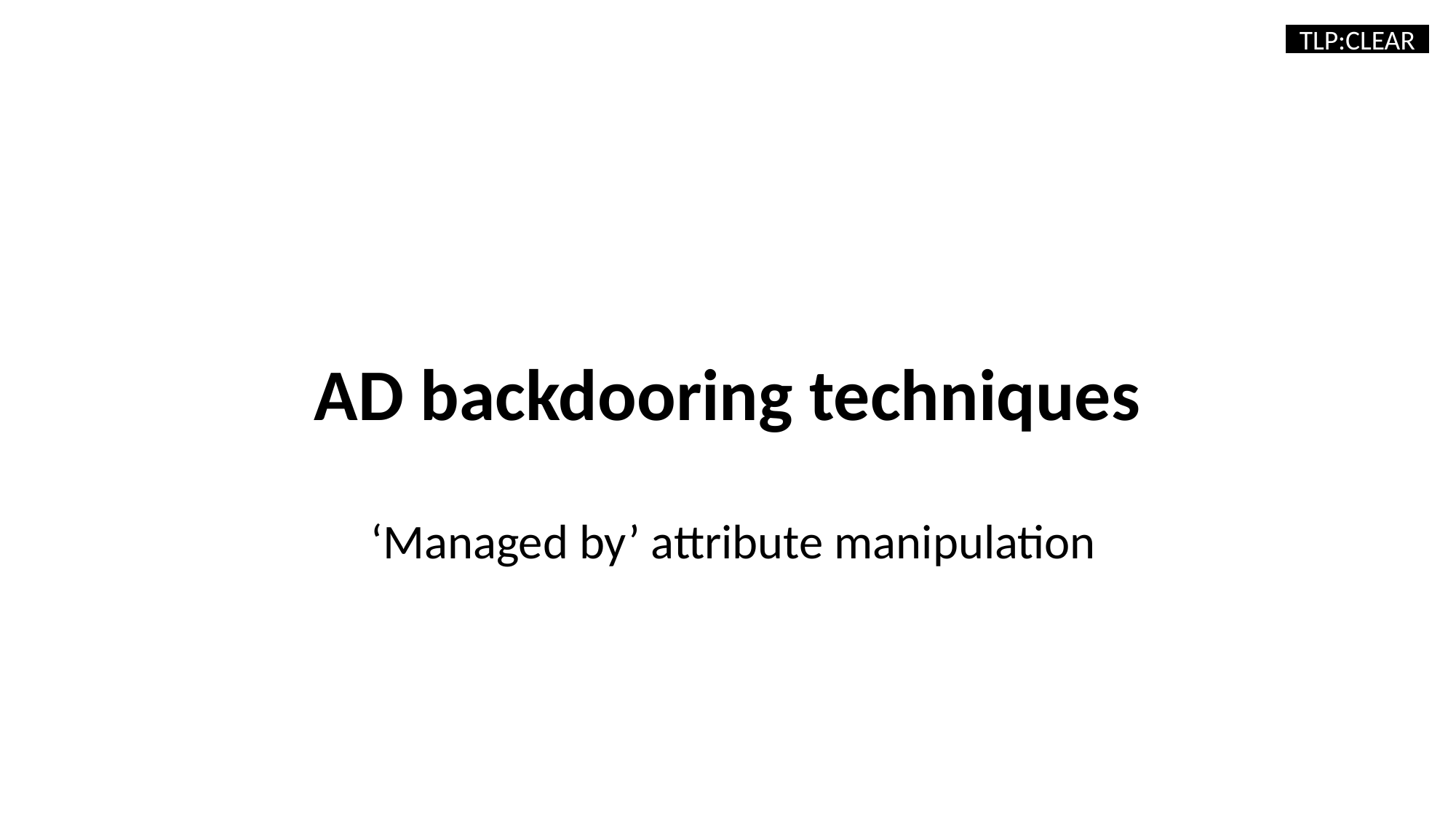

TLP:CLEAR

AD backdooring techniques

‘Managed by’ attribute manipulation